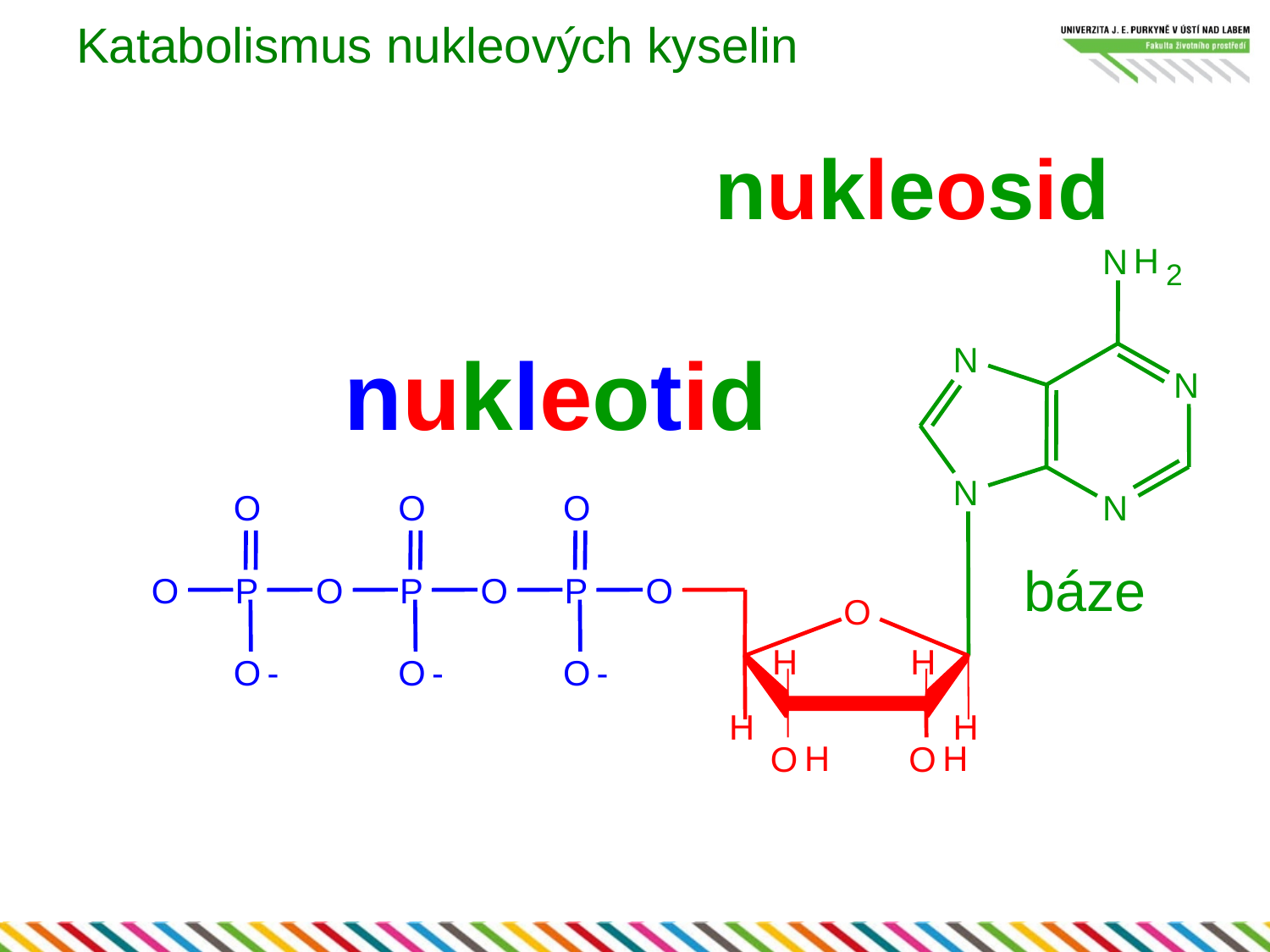

# Katabolismus nukleových kyselin
nukleosid
H
N
2
N
N
N
O
O
O
N
O
P
O
P
O
P
O
O
H
H
O
-
O
-
O
-
H
H
H
H
O
O

nukleotid
báze